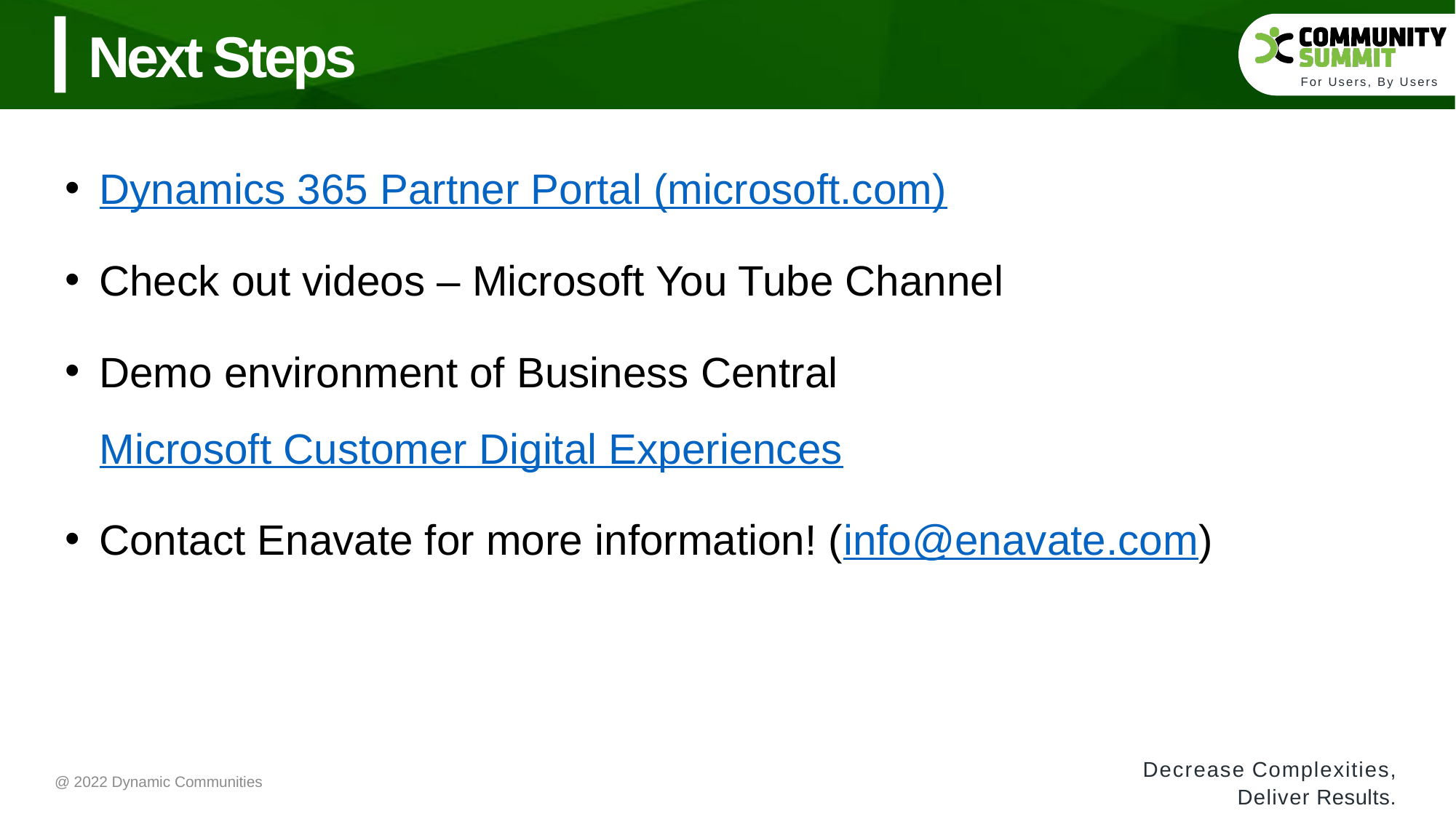

Next Steps
Dynamics 365 Partner Portal (microsoft.com)
Check out videos – Microsoft You Tube Channel
Demo environment of Business Central Microsoft Customer Digital Experiences
Contact Enavate for more information! (info@enavate.com)